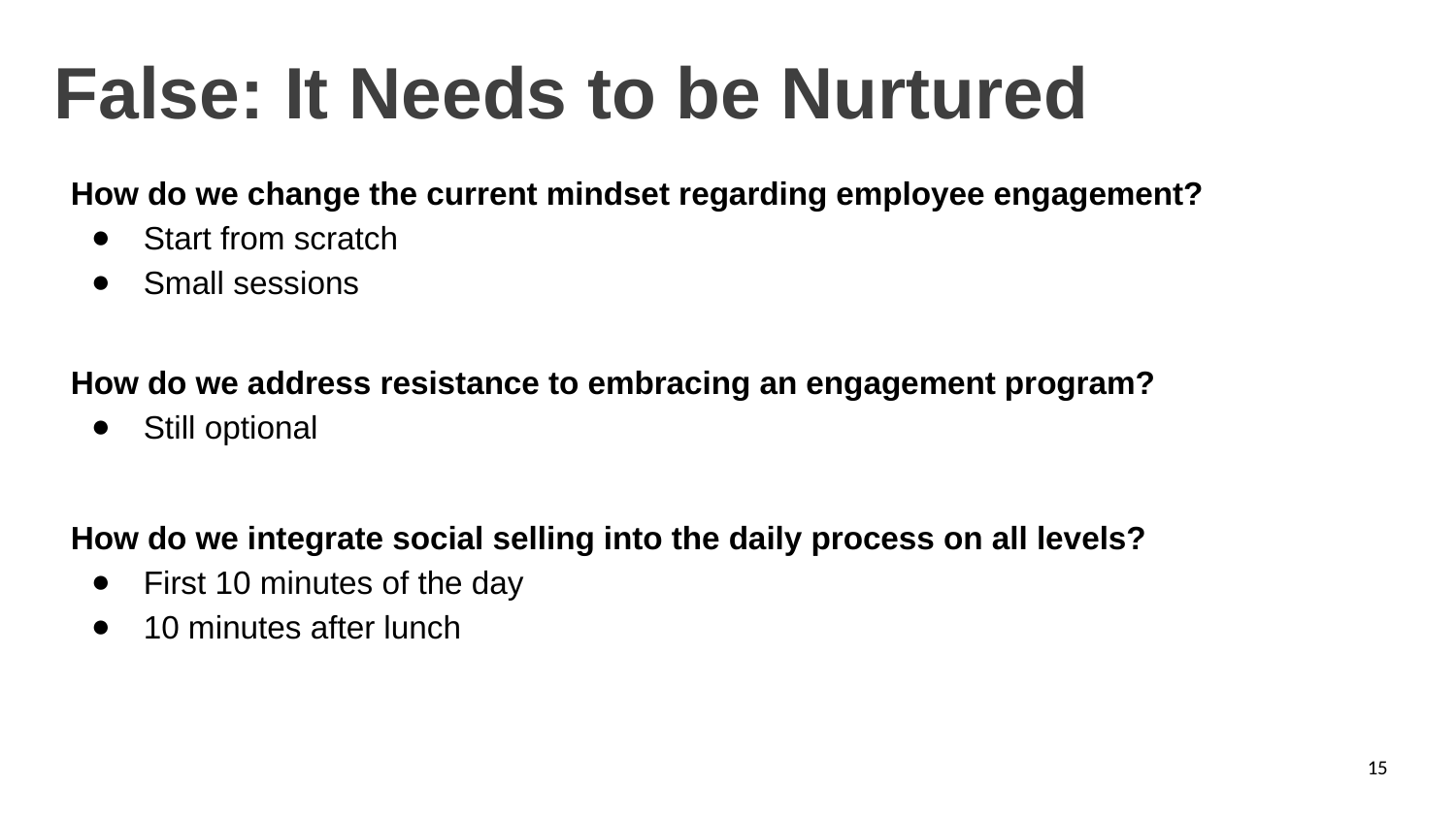

# False: It Needs to be Nurtured
How do we change the current mindset regarding employee engagement?
Start from scratch
Small sessions

How do we address resistance to embracing an engagement program?
Still optional

How do we integrate social selling into the daily process on all levels?
First 10 minutes of the day
10 minutes after lunch

15